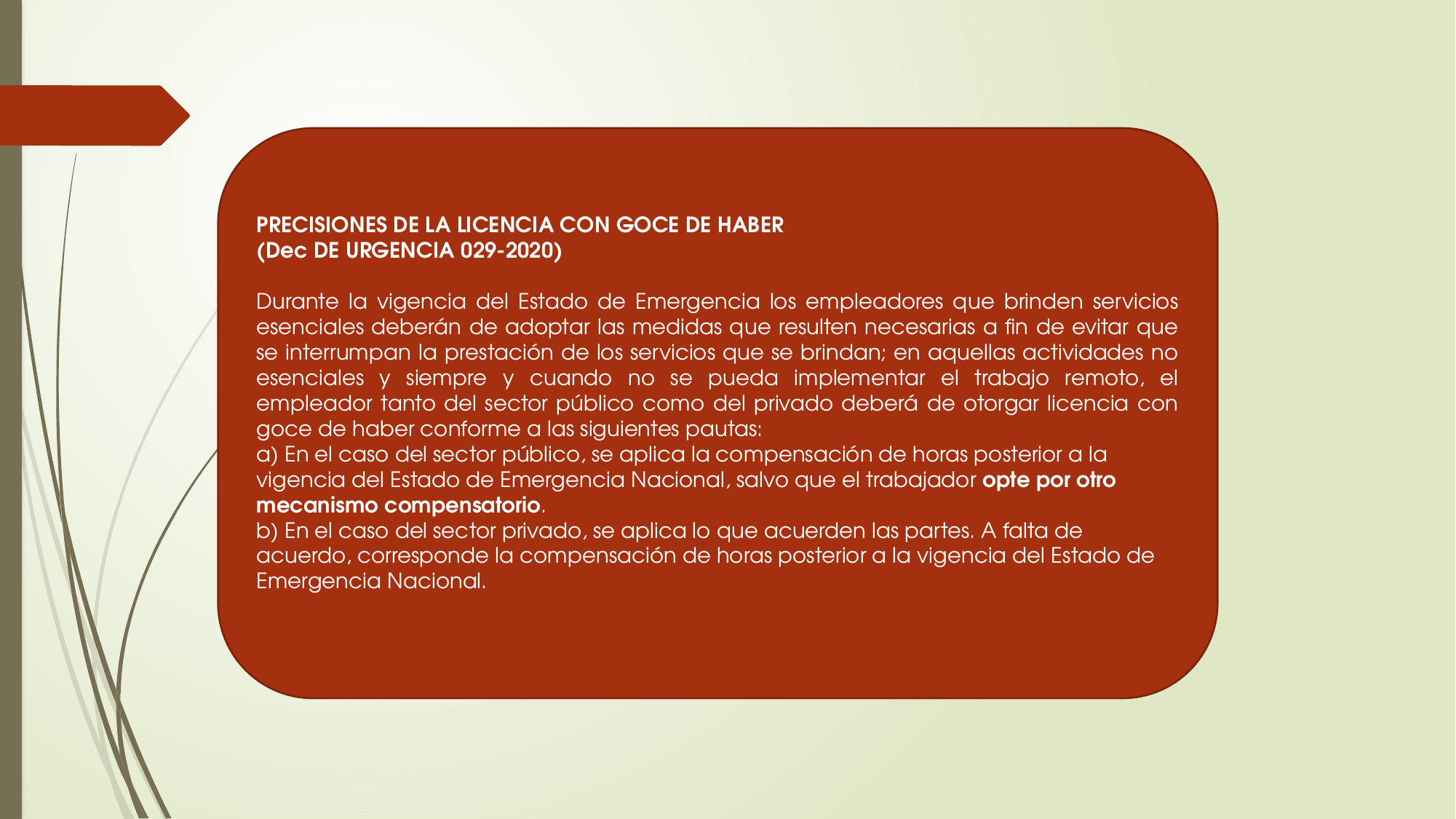

PRECISIONES DE LA LICENCIA CON GOCE DE HABER
(Dec DE URGENCIA 029-2020)

Durante la vigencia del Estado de Emergencia los empleadores que brinden servicios esenciales deberán de adoptar las medidas que resulten necesarias a fin de evitar que se interrumpan la prestación de los servicios que se brindan; en aquellas actividades no esenciales y siempre y cuando no se pueda implementar el trabajo remoto, el empleador tanto del sector público como del privado deberá de otorgar licencia con goce de haber conforme a las siguientes pautas:
a) En el caso del sector público, se aplica la compensación de horas posterior a la vigencia del Estado de Emergencia Nacional, salvo que el trabajador opte por otro mecanismo compensatorio.
b) En el caso del sector privado, se aplica lo que acuerden las partes. A falta de acuerdo, corresponde la compensación de horas posterior a la vigencia del Estado de Emergencia Nacional.